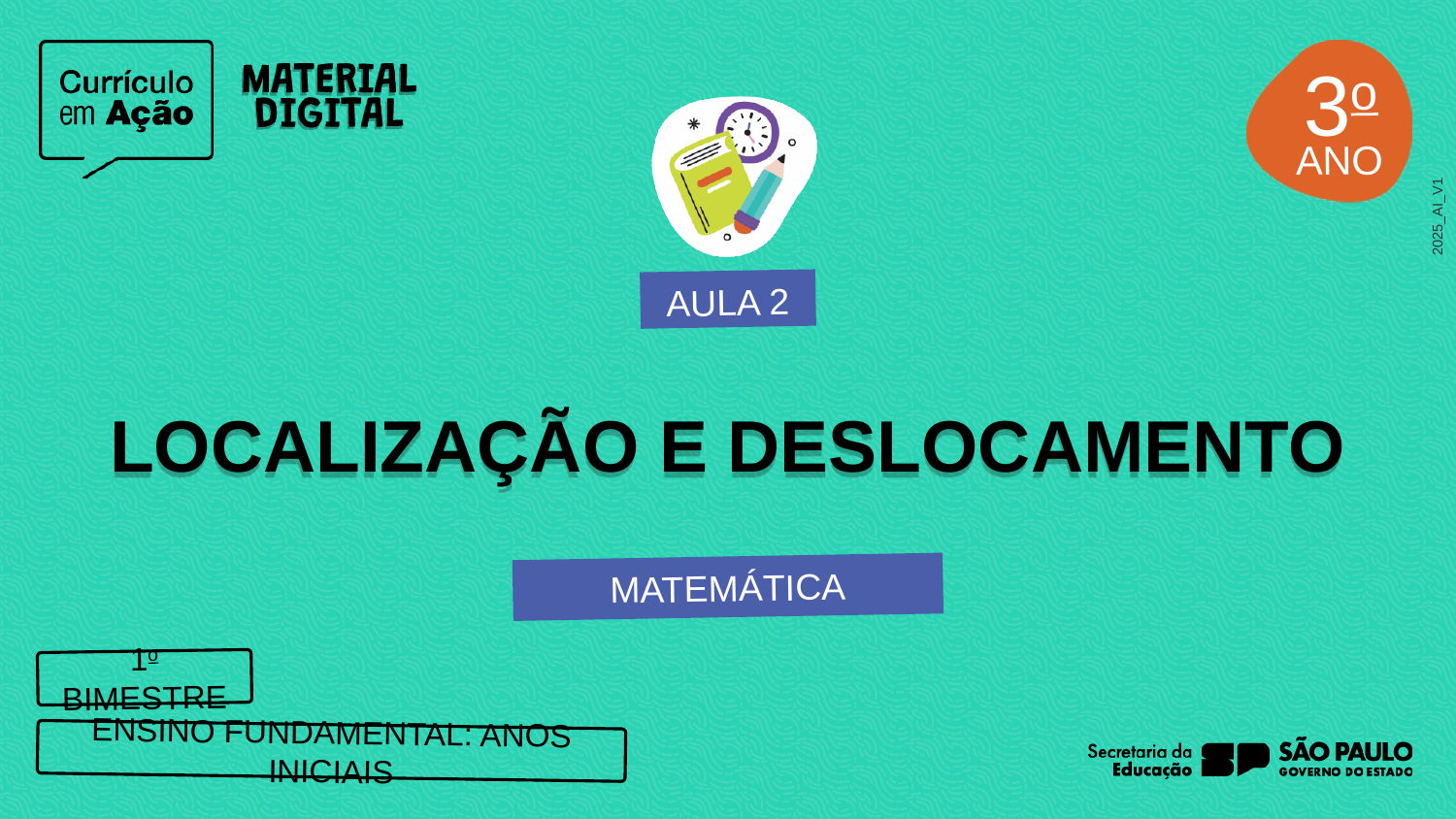

3o
AULA 2
LOCALIZAÇÃO E DESLOCAMENTO
MATEMÁTICA
1o BIMESTRE
ENSINO FUNDAMENTAL: ANOS INICIAIS